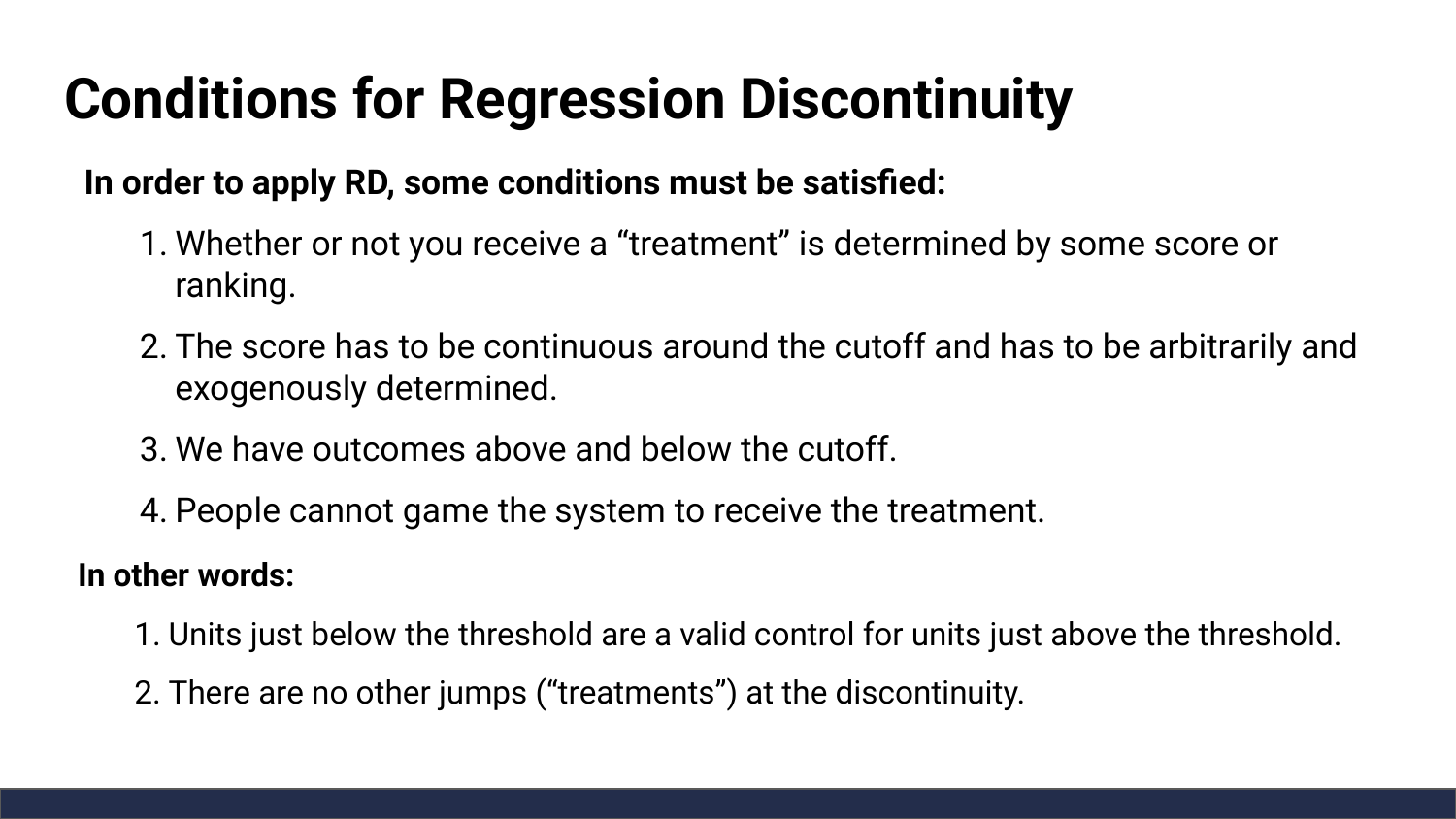

# Conditions for Regression Discontinuity

In order to apply RD, some conditions must be satisfied:
Whether or not you receive a “treatment” is determined by some score or ranking.
The score has to be continuous around the cutoff and has to be arbitrarily and exogenously determined.
We have outcomes above and below the cutoff.
People cannot game the system to receive the treatment.
In other words:
Units just below the threshold are a valid control for units just above the threshold.
There are no other jumps (“treatments”) at the discontinuity.